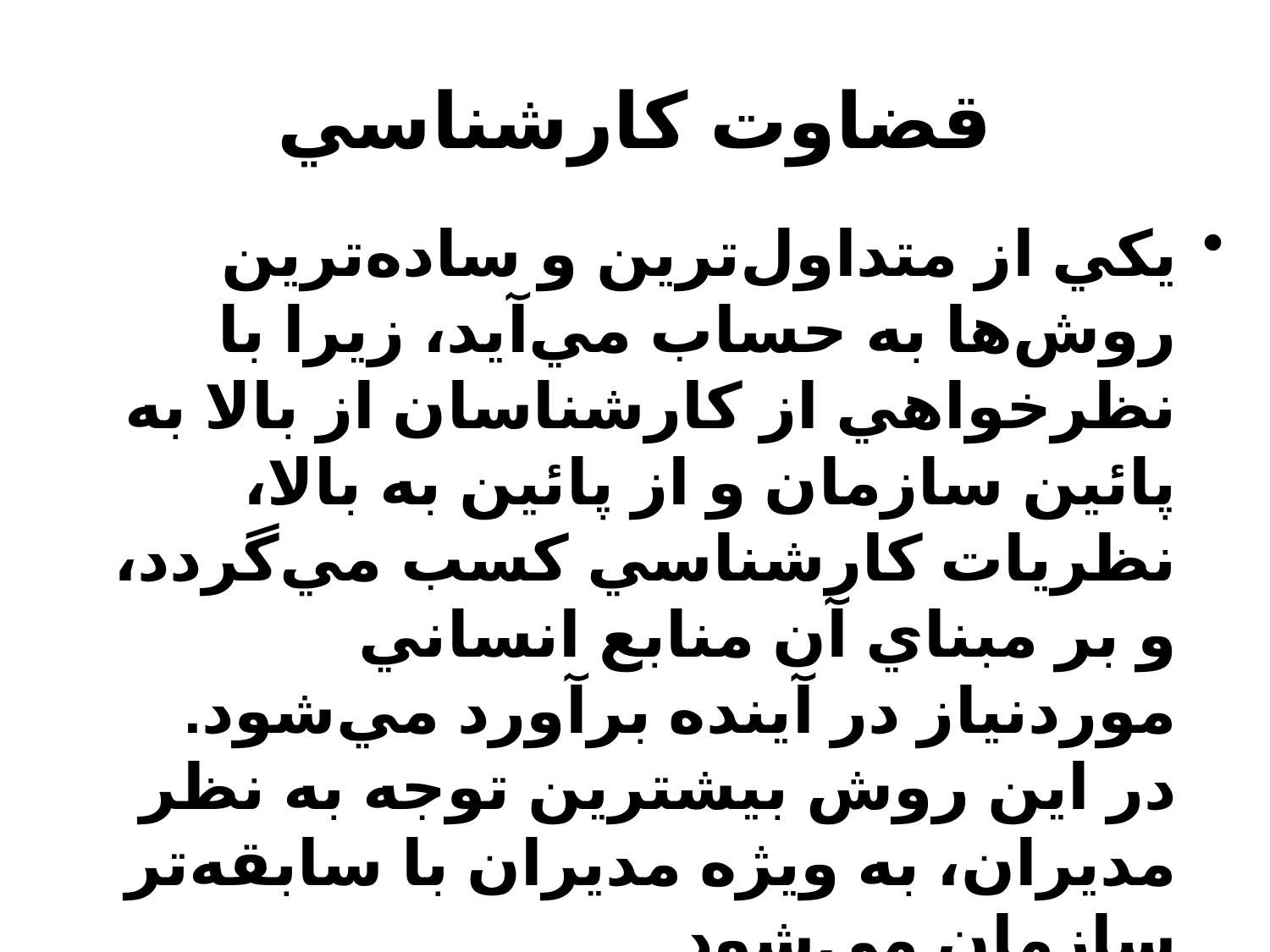

# قضاوت كارشناسي
يكي از متداول‌ترين و ساده‌ترين روش‌ها به حساب مي‌آيد، زيرا با نظرخواهي از كارشناسان از بالا به پائين سازمان و از پائين به بالا، نظريات كارشناسي كسب مي‌گردد، و بر مبناي آن منابع انساني موردنياز در آينده برآورد مي‌شود. در اين روش بيشترين توجه به نظر مديران، به ويژه مديران با سابقه‌تر سازمان مي‌شود